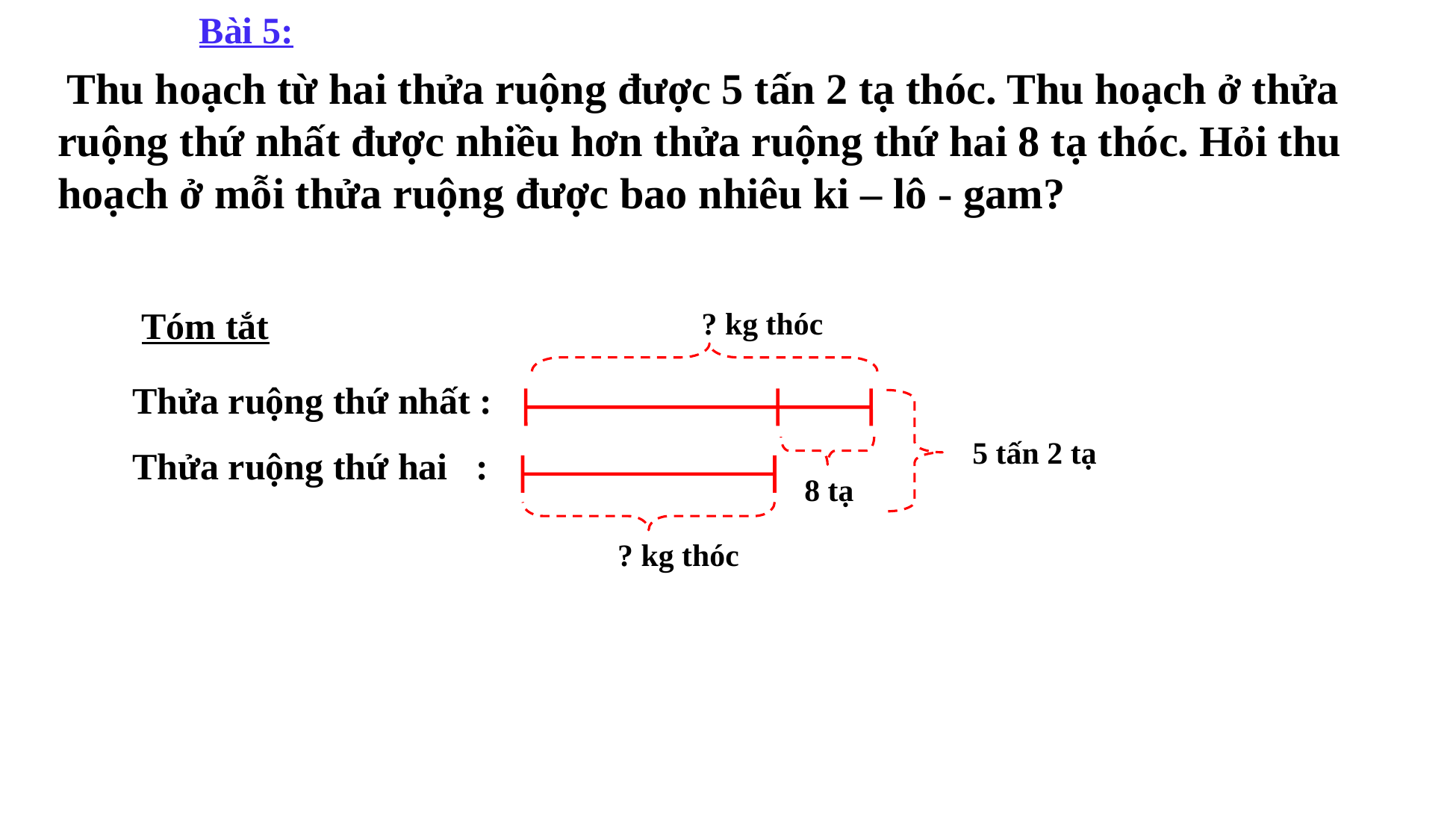

Bài 5:
 Thu hoạch từ hai thửa ruộng được 5 tấn 2 tạ thóc. Thu hoạch ở thửa ruộng thứ nhất được nhiều hơn thửa ruộng thứ hai 8 tạ thóc. Hỏi thu hoạch ở mỗi thửa ruộng được bao nhiêu ki – lô - gam?

Tóm tắt
? kg thóc
Thửa ruộng thứ nhất :

5 tấn 2 tạ
Thửa ruộng thứ hai   :

8 tạ
? kg thóc